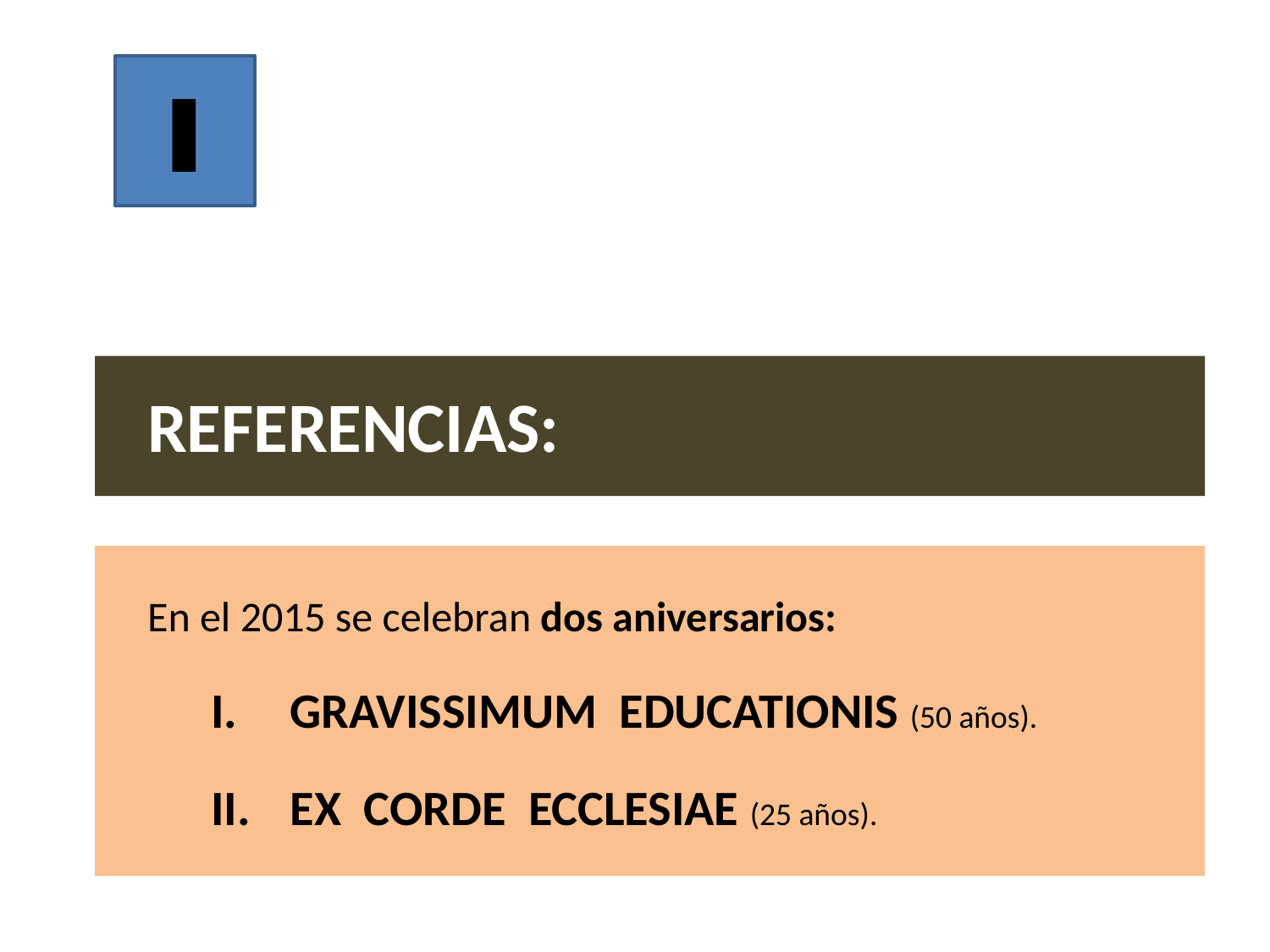

I

REFERENCIAS:

En el 2015 se celebran dos aniversarios:

GRAVISSIMUM  EDUCATIONIS (50 años).

EX  CORDE  ECCLESIAE (25 años).